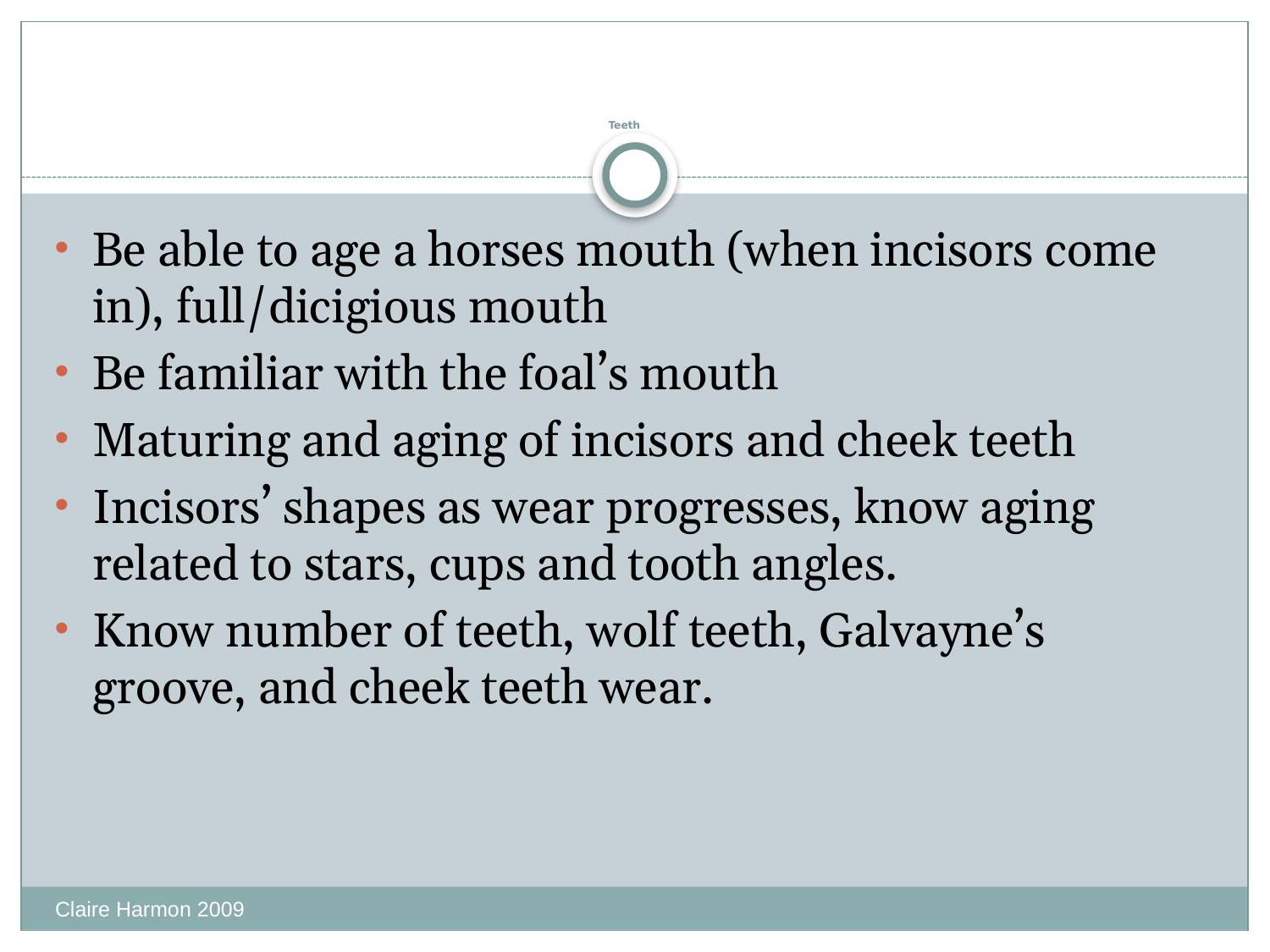

# Teeth
Be able to age a horses mouth (when incisors come in), full/dicigious mouth
Be familiar with the foal’s mouth
Maturing and aging of incisors and cheek teeth
Incisors’ shapes as wear progresses, know aging related to stars, cups and tooth angles.
Know number of teeth, wolf teeth, Galvayne’s groove, and cheek teeth wear.

Claire Harmon 2009